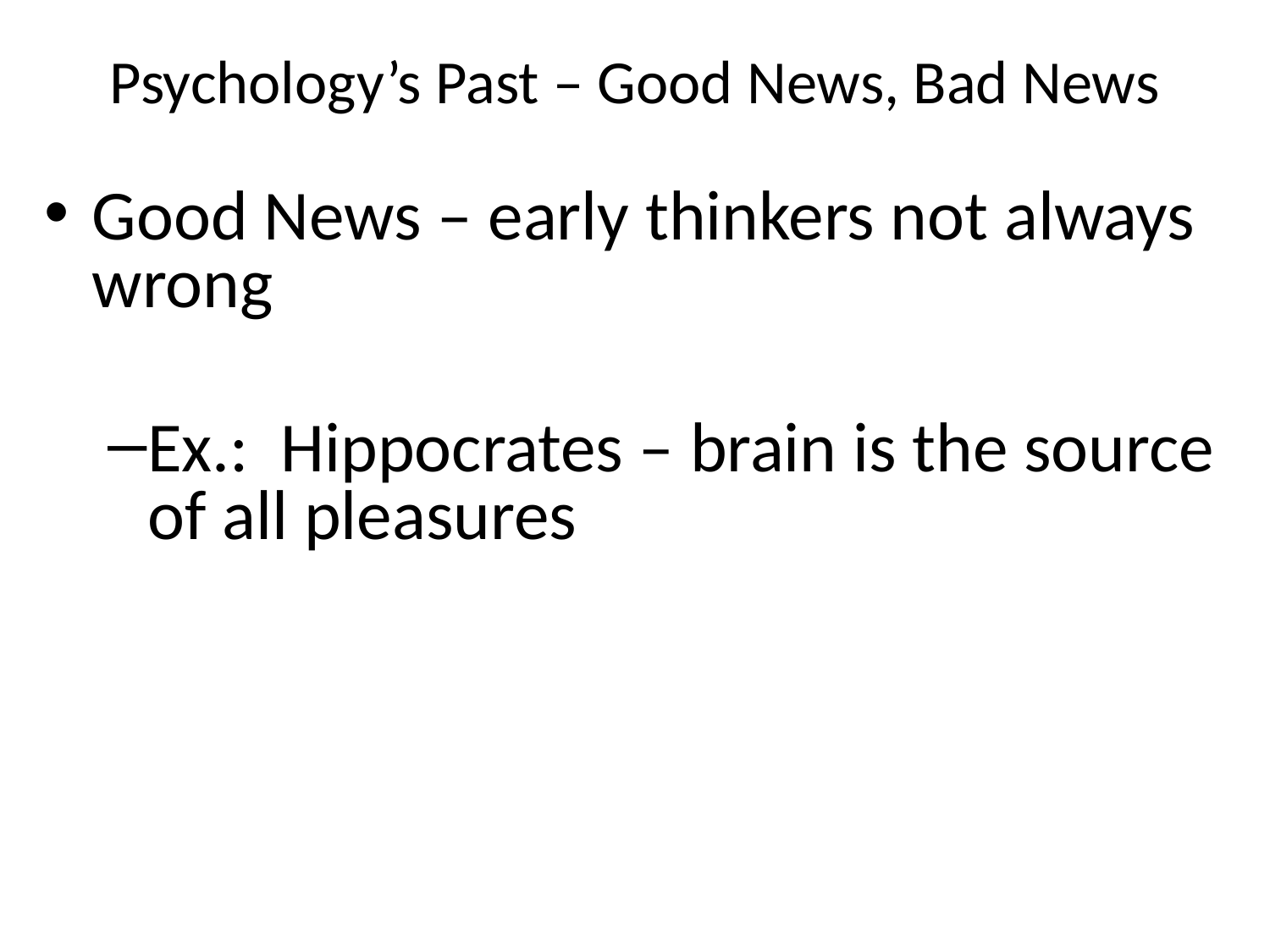

# Psychology’s Past – Good News, Bad News
Good News – early thinkers not always wrong

Ex.:  Hippocrates – brain is the source of all pleasures